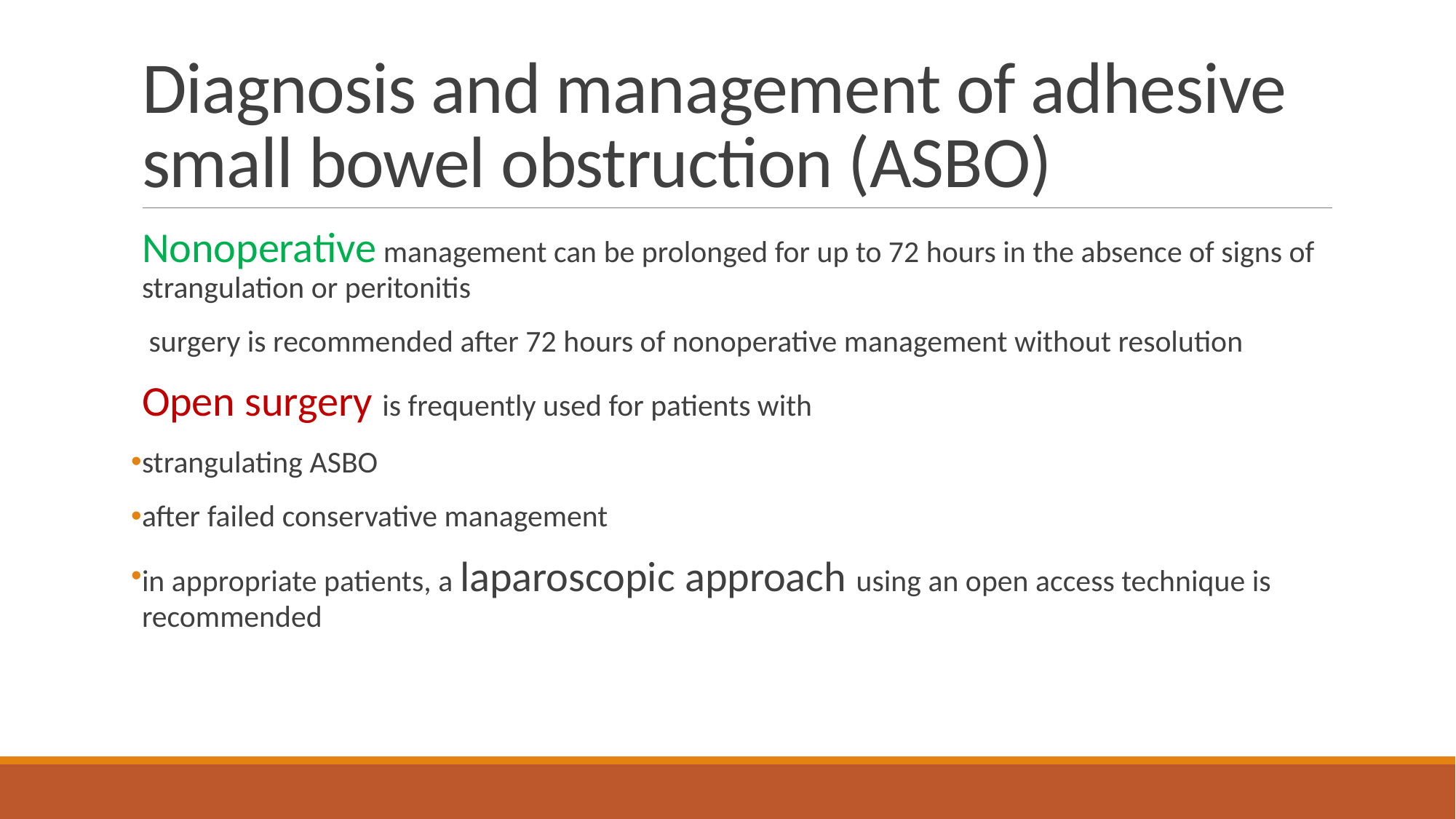

# Diagnosis and management of adhesive small bowel obstruction (ASBO)
Nonoperative management can be prolonged for up to 72 hours in the absence of signs of strangulation or peritonitis
 surgery is recommended after 72 hours of nonoperative management without resolution
Open surgery is frequently used for patients with
strangulating ASBO
after failed conservative management
in appropriate patients, a laparoscopic approach using an open access technique is recommended